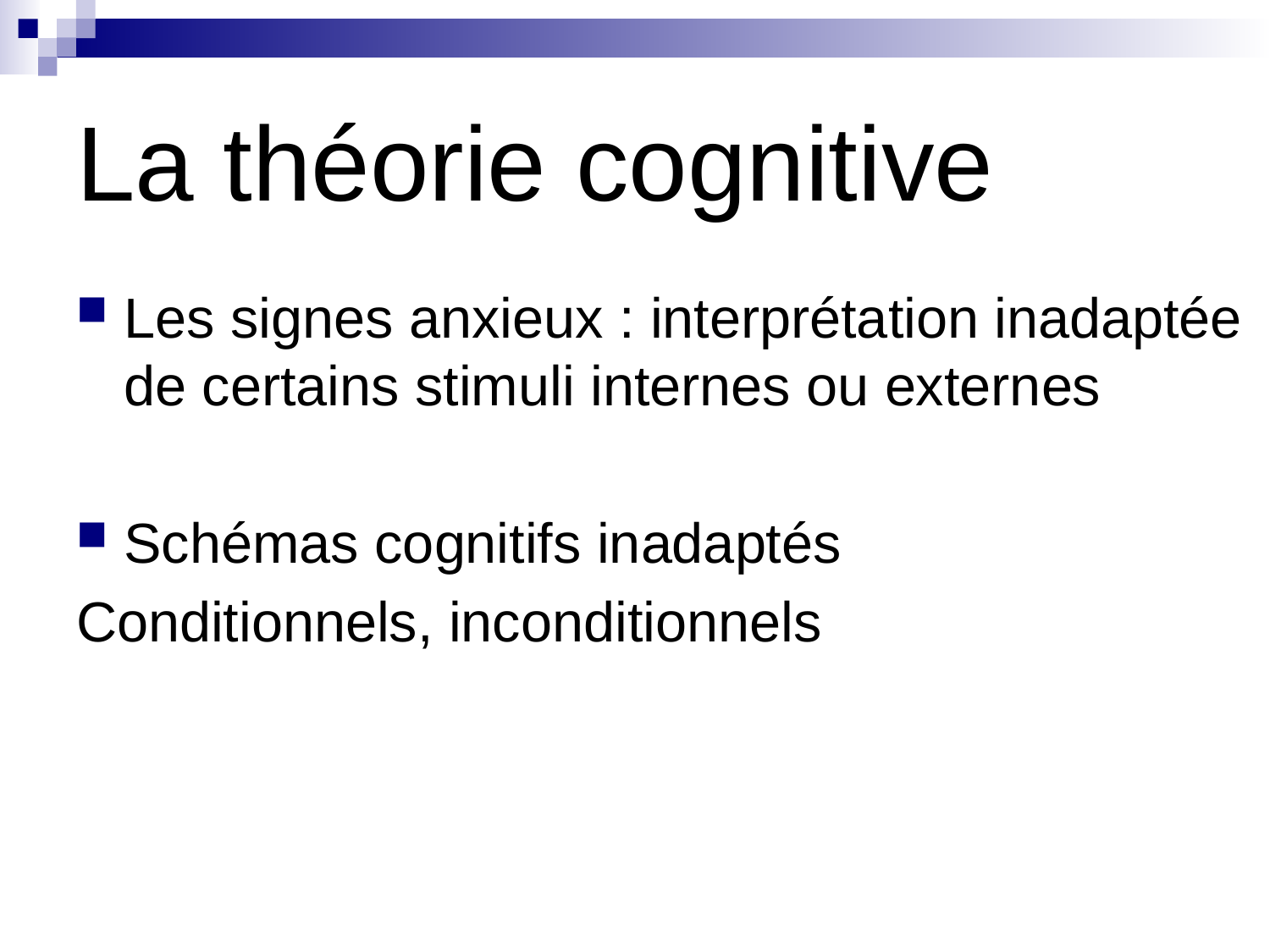

# La théorie cognitive
Les signes anxieux : interprétation inadaptée de certains stimuli internes ou externes

Schémas cognitifs inadaptés
Conditionnels, inconditionnels